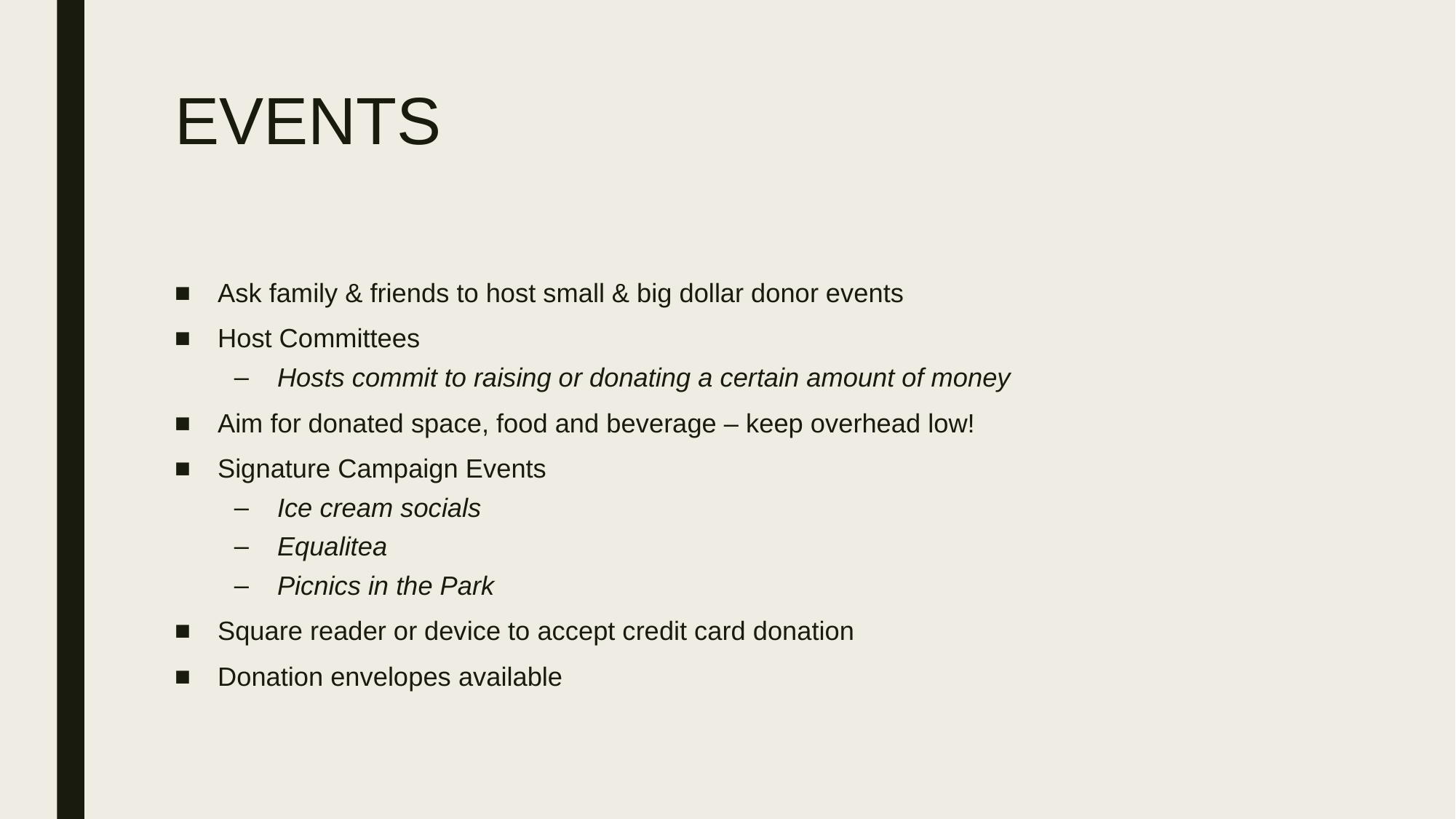

# EVENTS
Ask family & friends to host small & big dollar donor events
Host Committees
Hosts commit to raising or donating a certain amount of money
Aim for donated space, food and beverage – keep overhead low!
Signature Campaign Events
Ice cream socials
Equalitea
Picnics in the Park
Square reader or device to accept credit card donation
Donation envelopes available